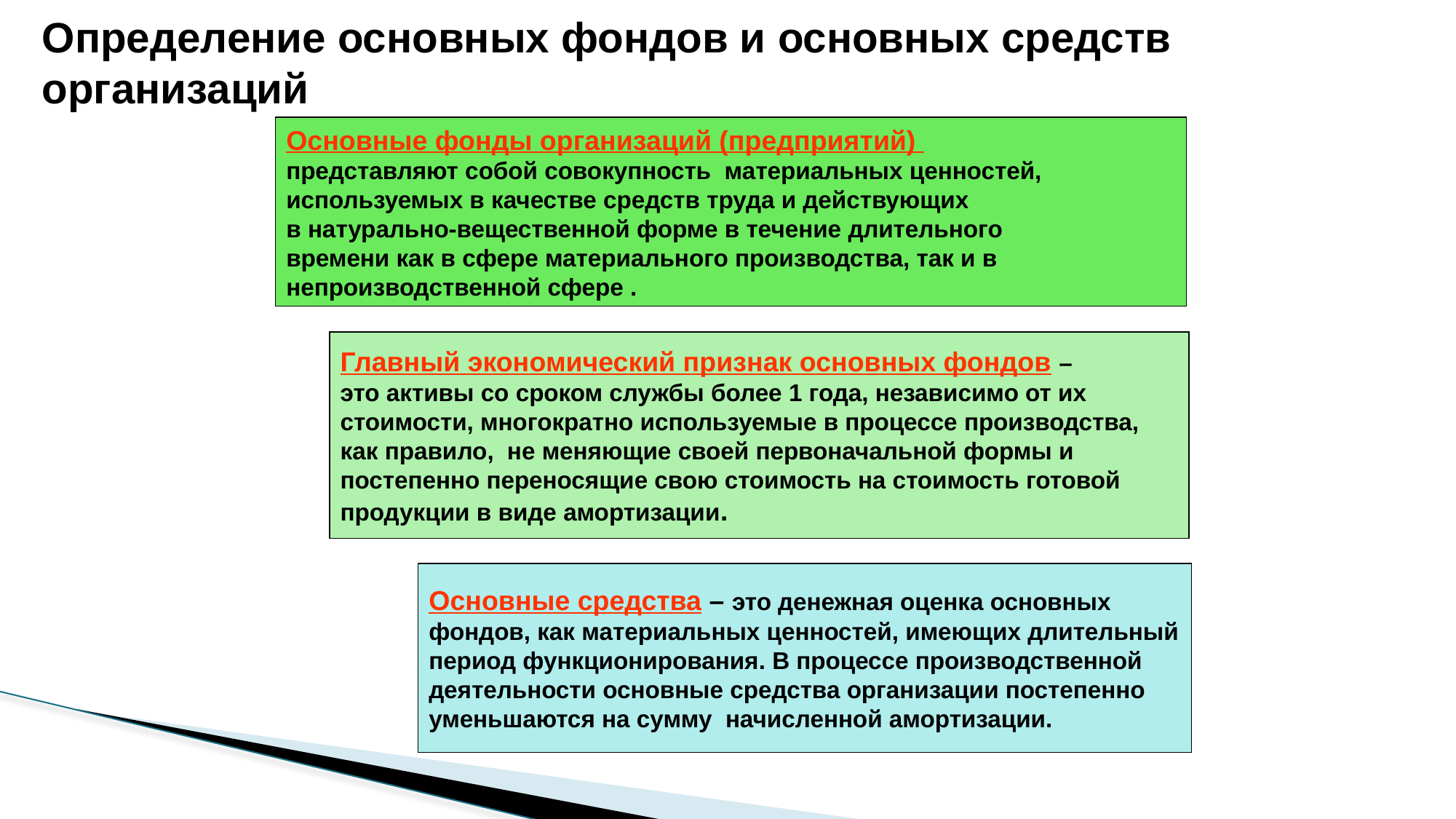

# Определение основных фондов и основных средств организаций
Основные фонды организаций (предприятий)
представляют собой совокупность  материальных ценностей,
используемых в качестве средств труда и действующих
в натурально-вещественной форме в течение длительного
времени как в сфере материального производства, так и в
непроизводственной сфере .
Главный экономический признак основных фондов –
это активы со сроком службы более 1 года, независимо от их
стоимости, многократно используемые в процессе производства,
как правило,  не меняющие своей первоначальной формы и
постепенно переносящие свою стоимость на стоимость готовой
продукции в виде амортизации.
Основные средства – это денежная оценка основных
фондов, как материальных ценностей, имеющих длительный
период функционирования. В процессе производственной
деятельности основные средства организации постепенно
уменьшаются на сумму  начисленной амортизации.